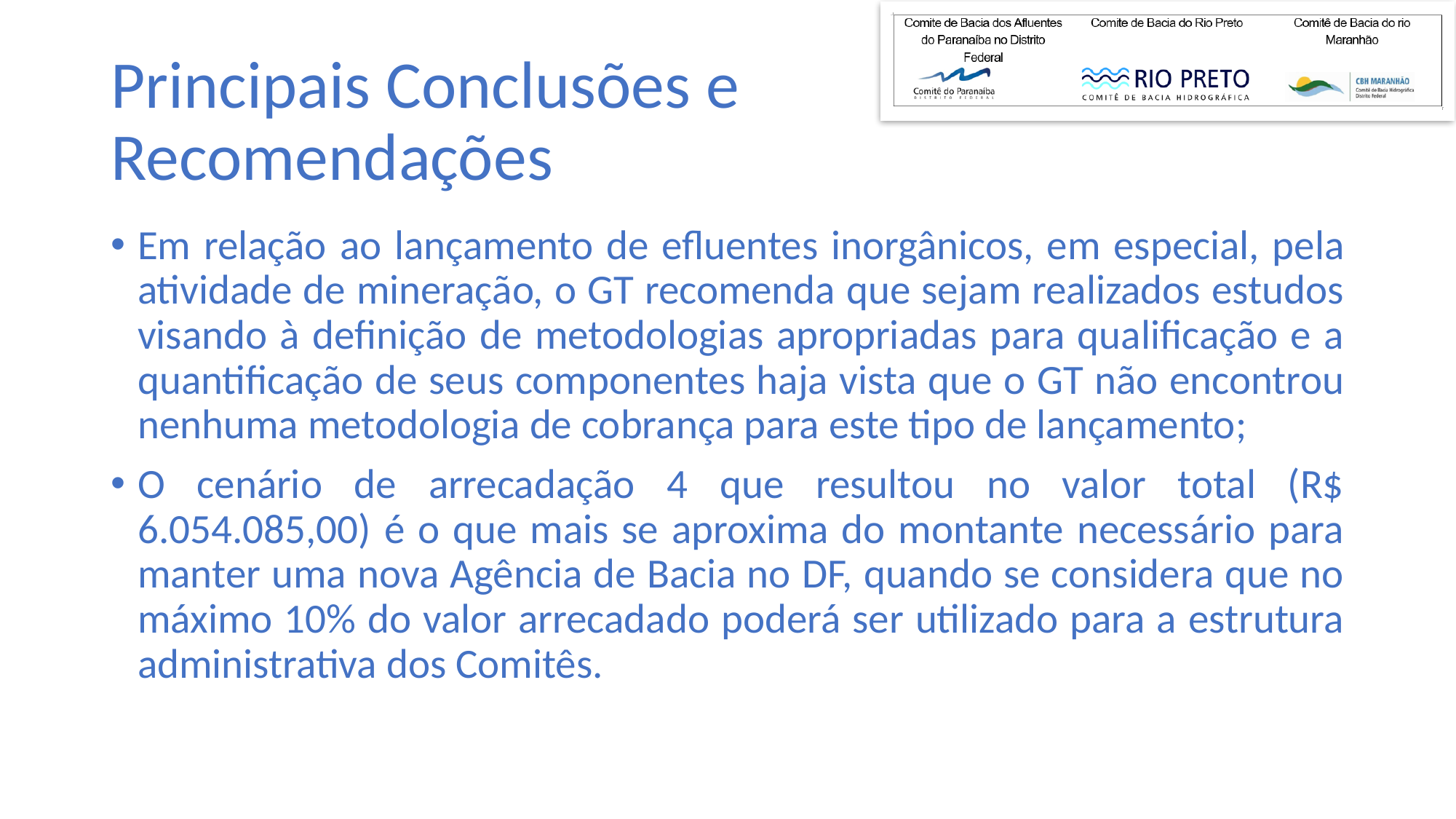

Principais Conclusões e Recomendações
Em relação ao lançamento de efluentes inorgânicos, em especial, pela atividade de mineração, o GT recomenda que sejam realizados estudos visando à definição de metodologias apropriadas para qualificação e a quantificação de seus componentes haja vista que o GT não encontrou nenhuma metodologia de cobrança para este tipo de lançamento;
O cenário de arrecadação 4 que resultou no valor total (R$ 6.054.085,00) é o que mais se aproxima do montante necessário para manter uma nova Agência de Bacia no DF, quando se considera que no máximo 10% do valor arrecadado poderá ser utilizado para a estrutura administrativa dos Comitês.